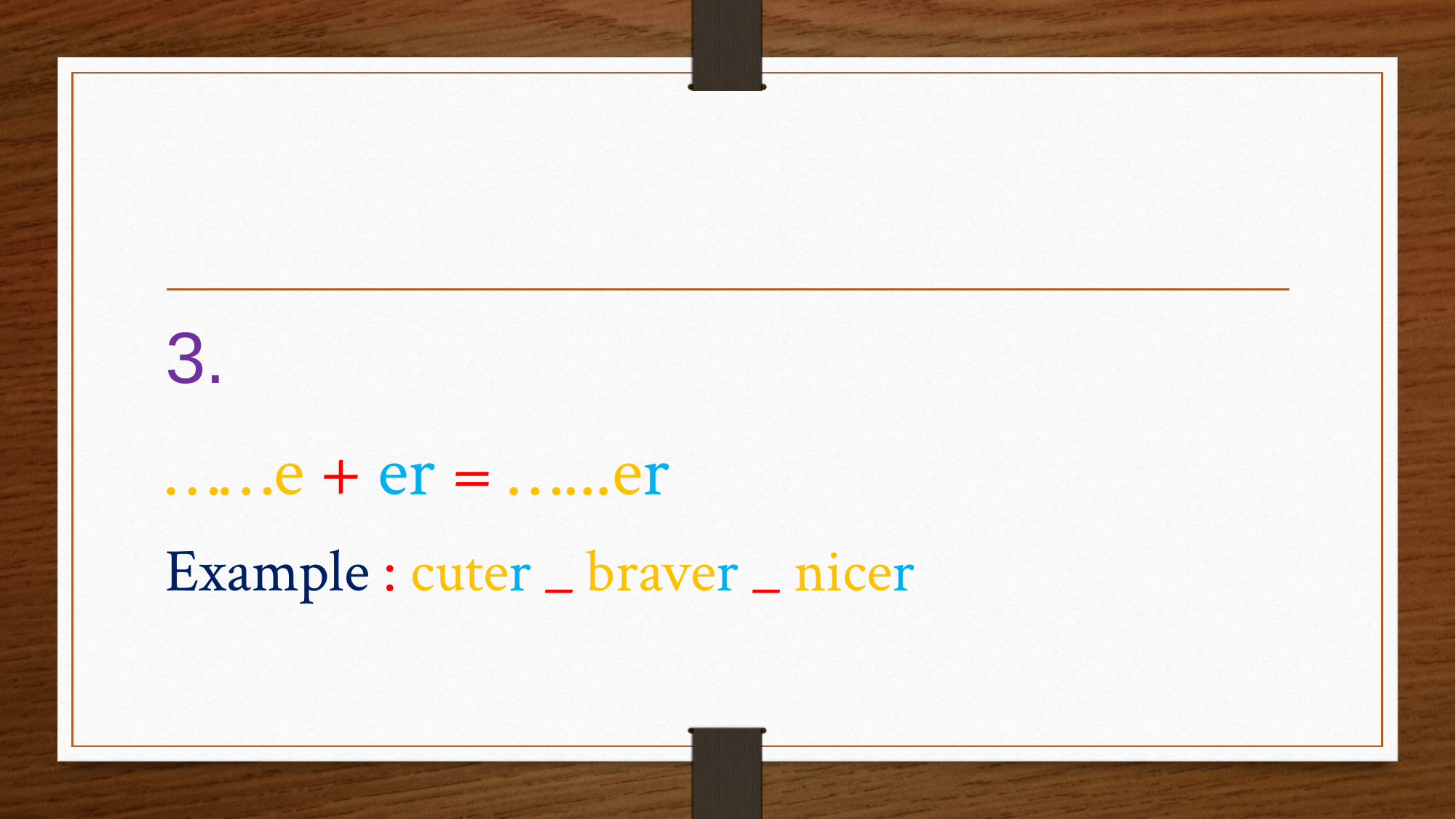

#
3.
……e + er = …...er
Example : cuter _ braver _ nicer